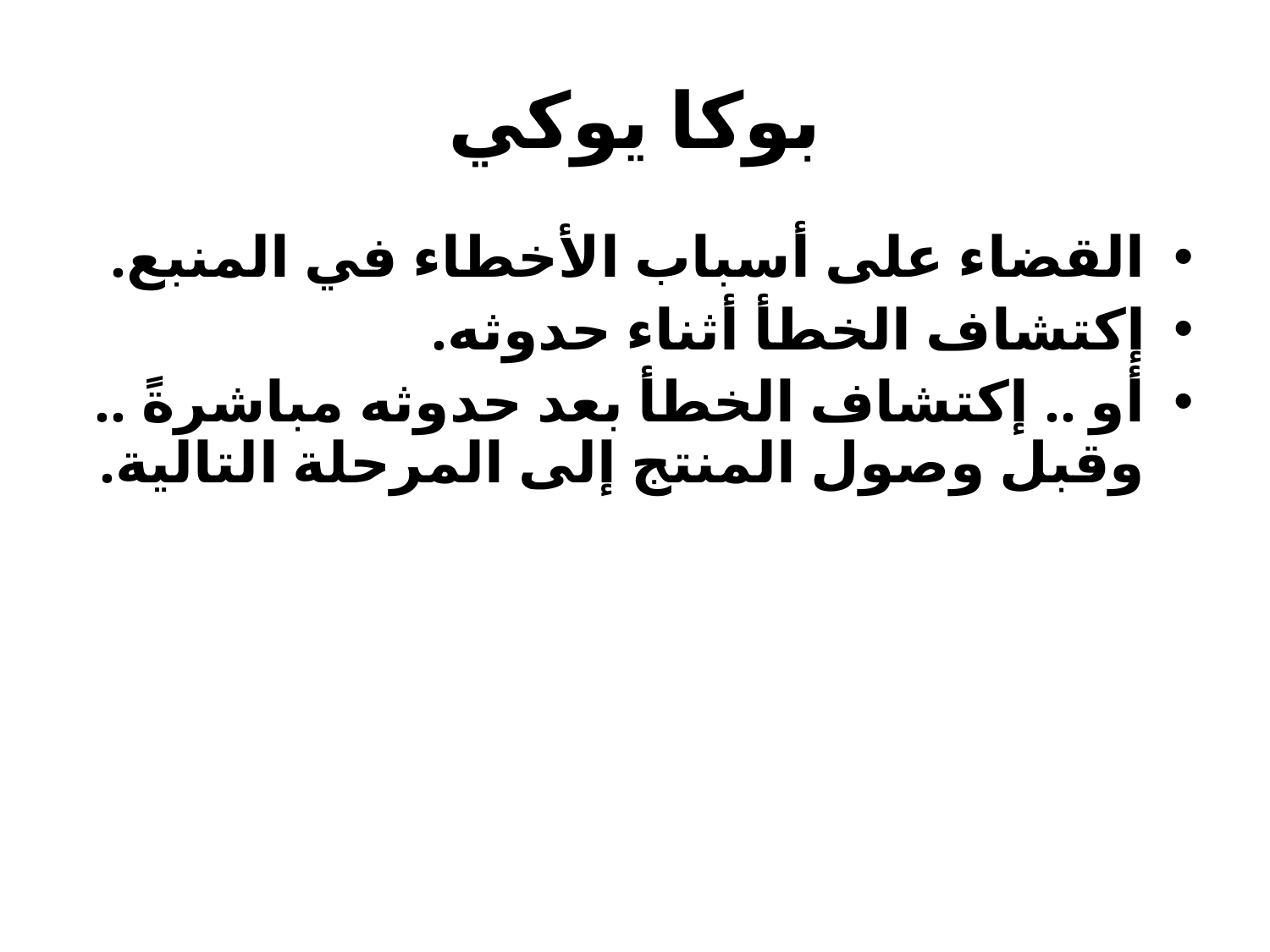

# بوكا يوكي
القضاء على أسباب الأخطاء في المنبع.
إكتشاف الخطأ أثناء حدوثه.
أو .. إكتشاف الخطأ بعد حدوثه مباشرةً .. وقبل وصول المنتج إلى المرحلة التالية.